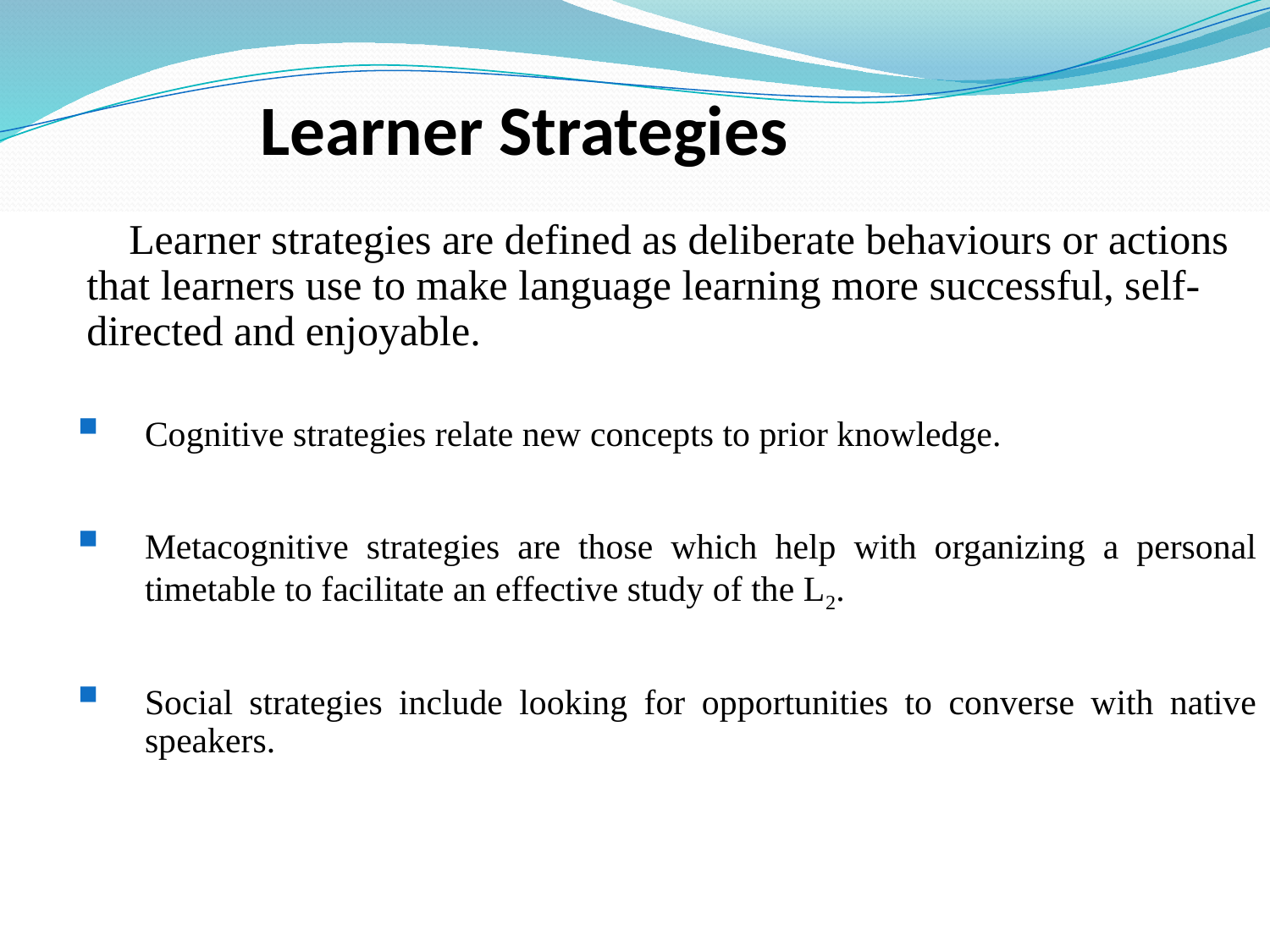

# Learner Strategies
           Learner strategies are defined as deliberate behaviours or actions that learners use to make language learning more successful, self-directed and enjoyable.

Cognitive strategies relate new concepts to prior knowledge.

Metacognitive strategies are those which help with organizing a personal timetable to facilitate an effective study of the L2.

Social strategies include looking for opportunities to converse with native speakers.